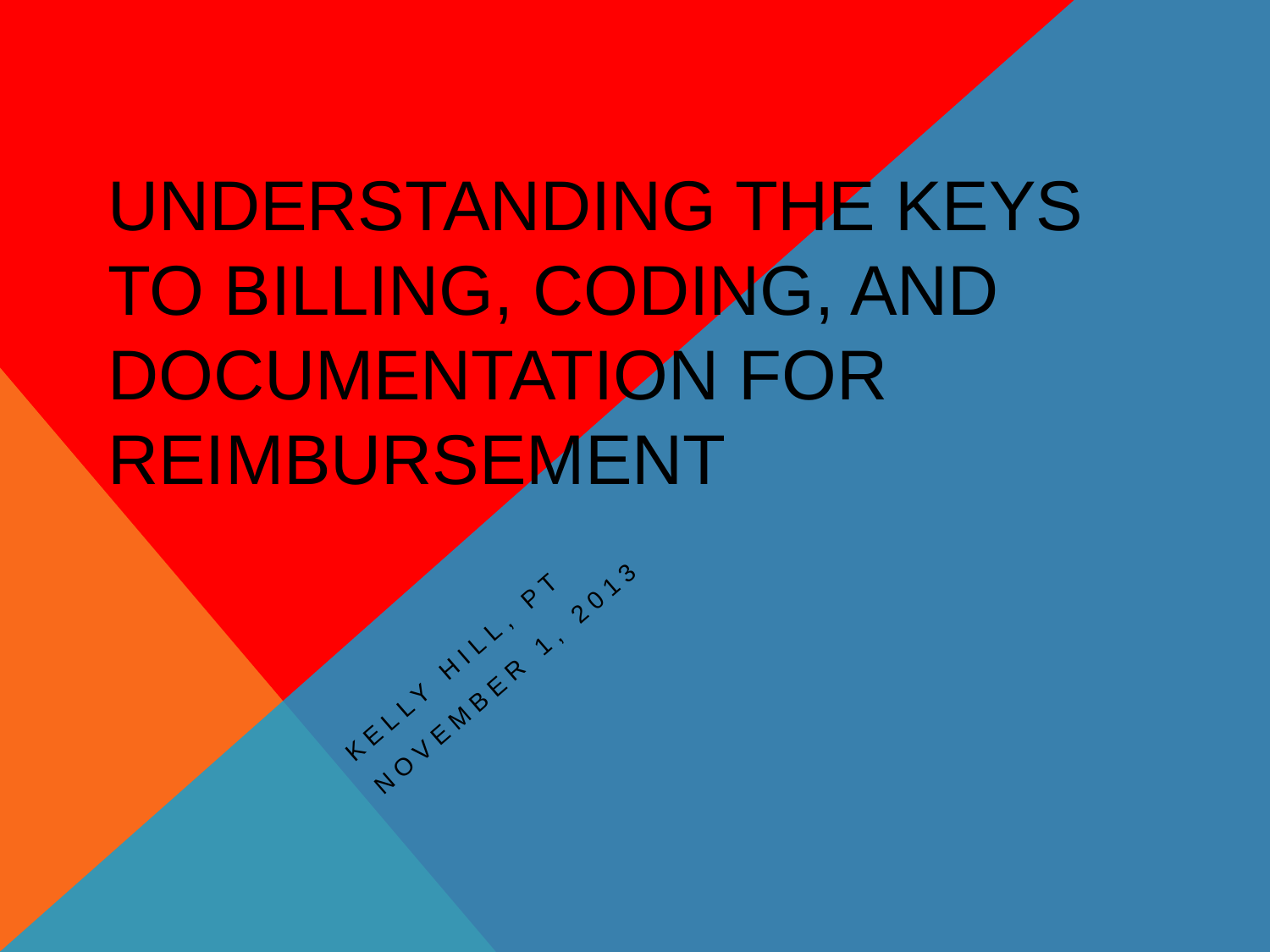

# Understanding the keys to billing, coding, and documentation for reimbursement
Kelly Hill, PT
November 1, 2013